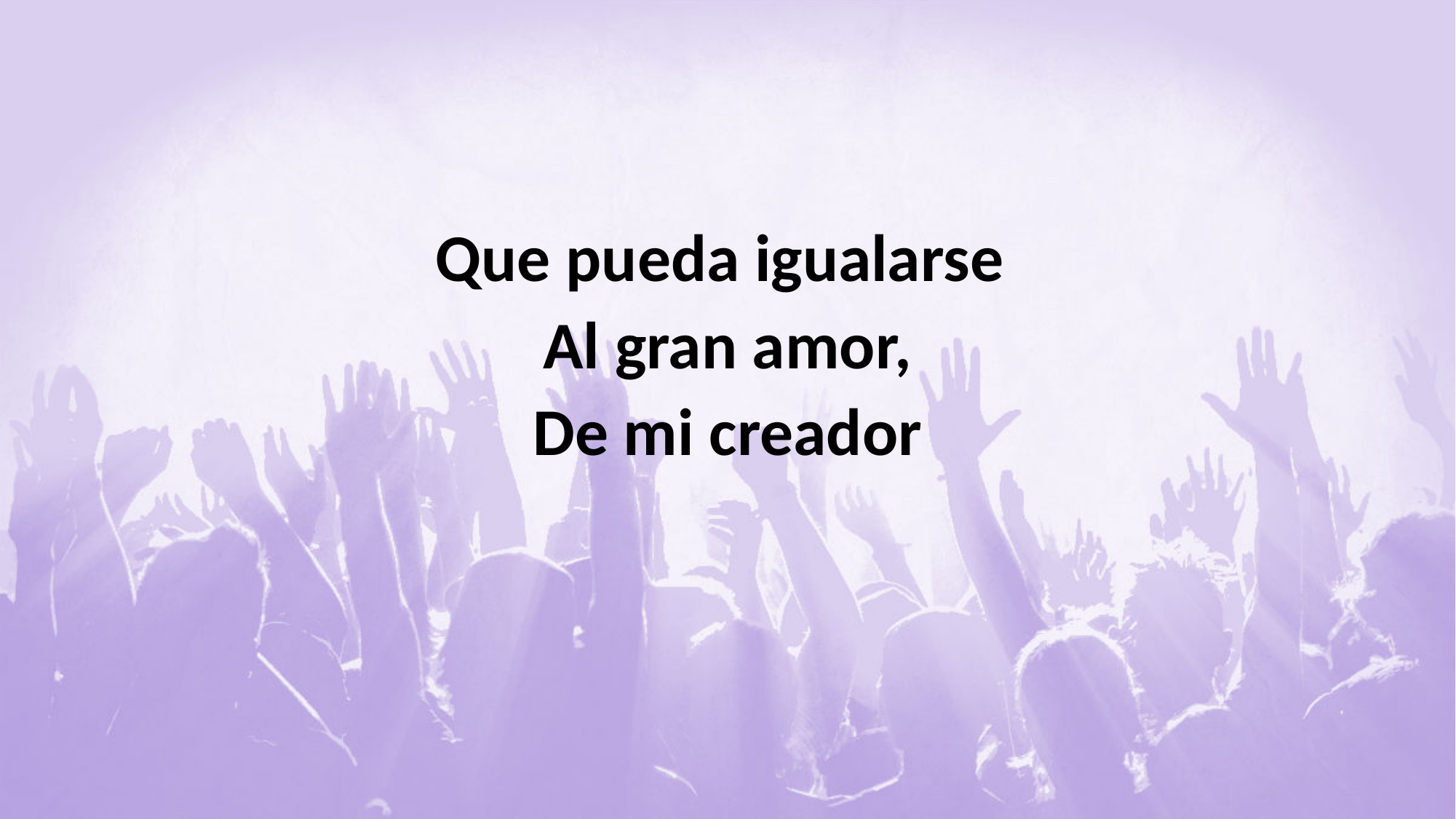

#
Que pueda igualarse
Al gran amor,
De mi creador